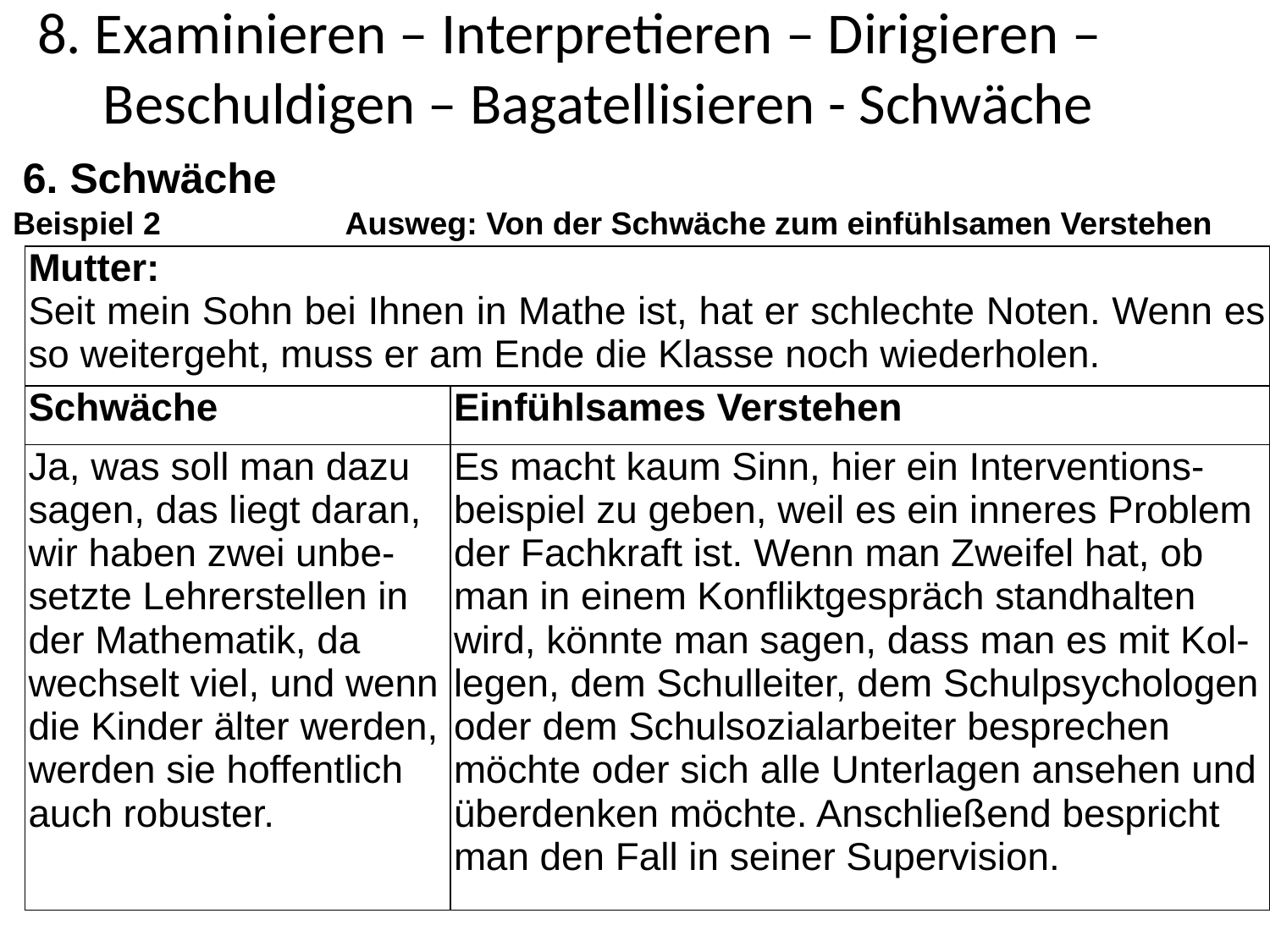

# 8. Examinieren – Interpretieren – Dirigieren – Beschuldigen – Bagatellisieren - Schwäche
6. Schwäche
Beispiel 2 	         Ausweg: Von der Schwäche zum einfühlsamen Verstehen
| Mutter: Seit mein Sohn bei Ihnen in Mathe ist, hat er schlechte Noten. Wenn es so weitergeht, muss er am Ende die Klasse noch wiederholen. |  |
| --- | --- |
| Schwäche | Einfühlsames Verstehen |
| Ja, was soll man dazu sagen, das liegt daran, wir haben zwei unbe-setzte Lehrerstellen in der Mathematik, da wechselt viel, und wenn die Kinder älter werden, werden sie hoffentlich auch robuster. | Es macht kaum Sinn, hier ein Interventions- beispiel zu geben, weil es ein inneres Problem der Fachkraft ist. Wenn man Zweifel hat, ob man in einem Konfliktgespräch standhalten wird, könnte man sagen, dass man es mit Kol-legen, dem Schulleiter, dem Schulpsychologen oder dem Schulsozialarbeiter besprechen möchte oder sich alle Unterlagen ansehen und überdenken möchte. Anschließend bespricht man den Fall in seiner Supervision. |